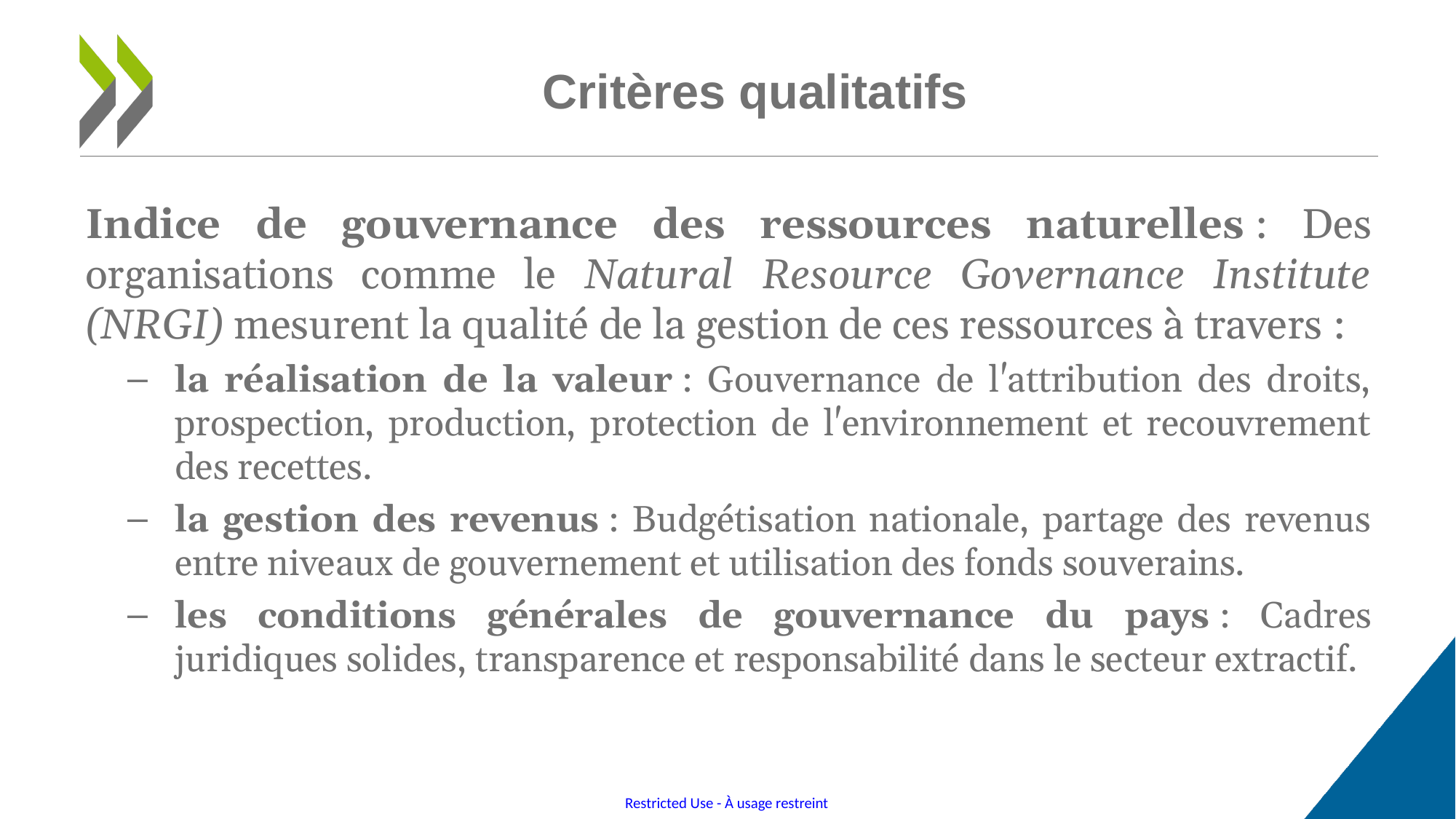

# Critères qualitatifs
Indice de gouvernance des ressources naturelles : Des organisations comme le Natural Resource Governance Institute (NRGI) mesurent la qualité de la gestion de ces ressources à travers :
la réalisation de la valeur : Gouvernance de l'attribution des droits, prospection, production, protection de l'environnement et recouvrement des recettes.
la gestion des revenus : Budgétisation nationale, partage des revenus entre niveaux de gouvernement et utilisation des fonds souverains.
les conditions générales de gouvernance du pays : Cadres juridiques solides, transparence et responsabilité dans le secteur extractif.